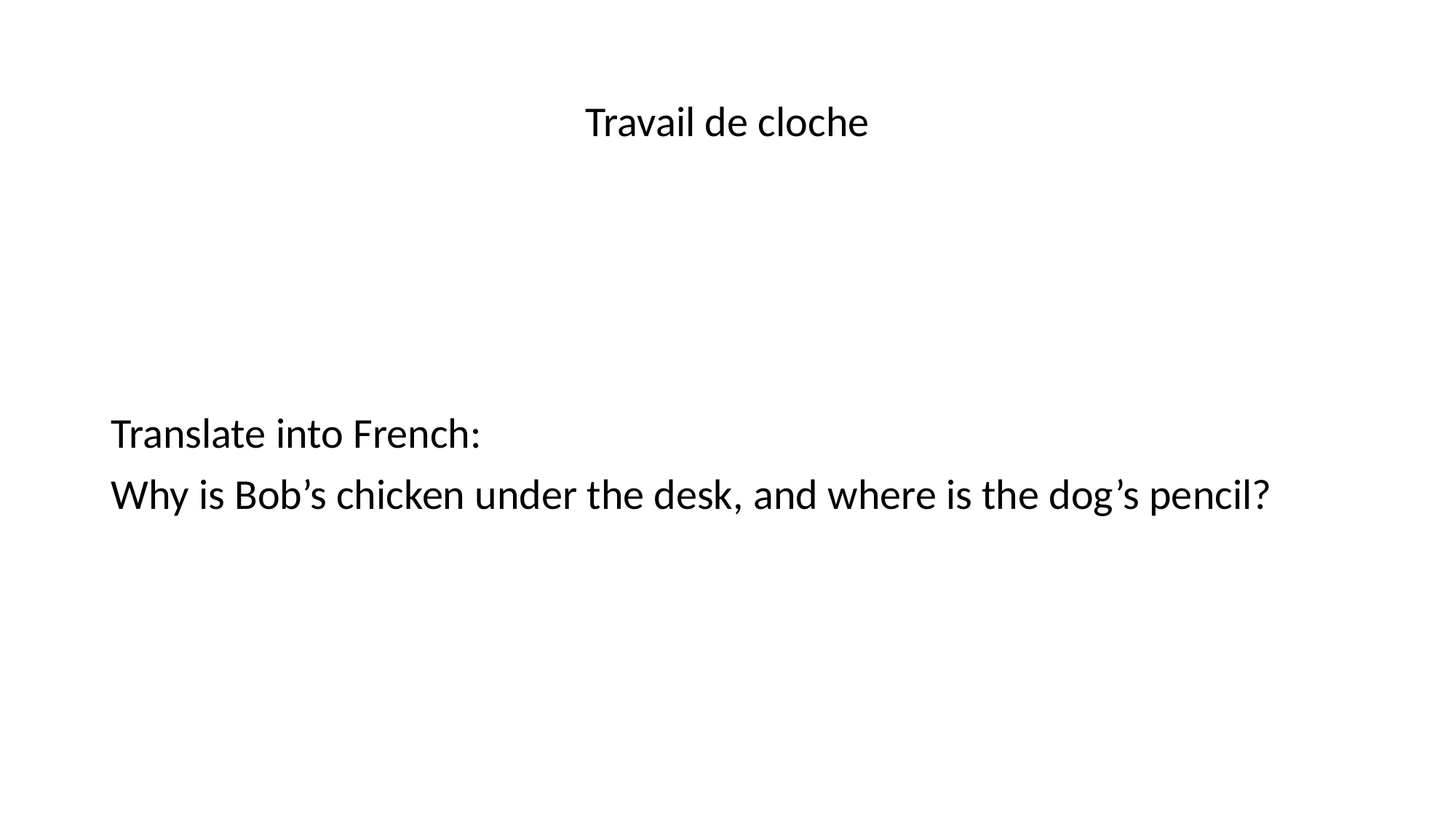

# Travail de cloche

Translate into French:
Why is Bob’s chicken under the desk, and where is the dog’s pencil?